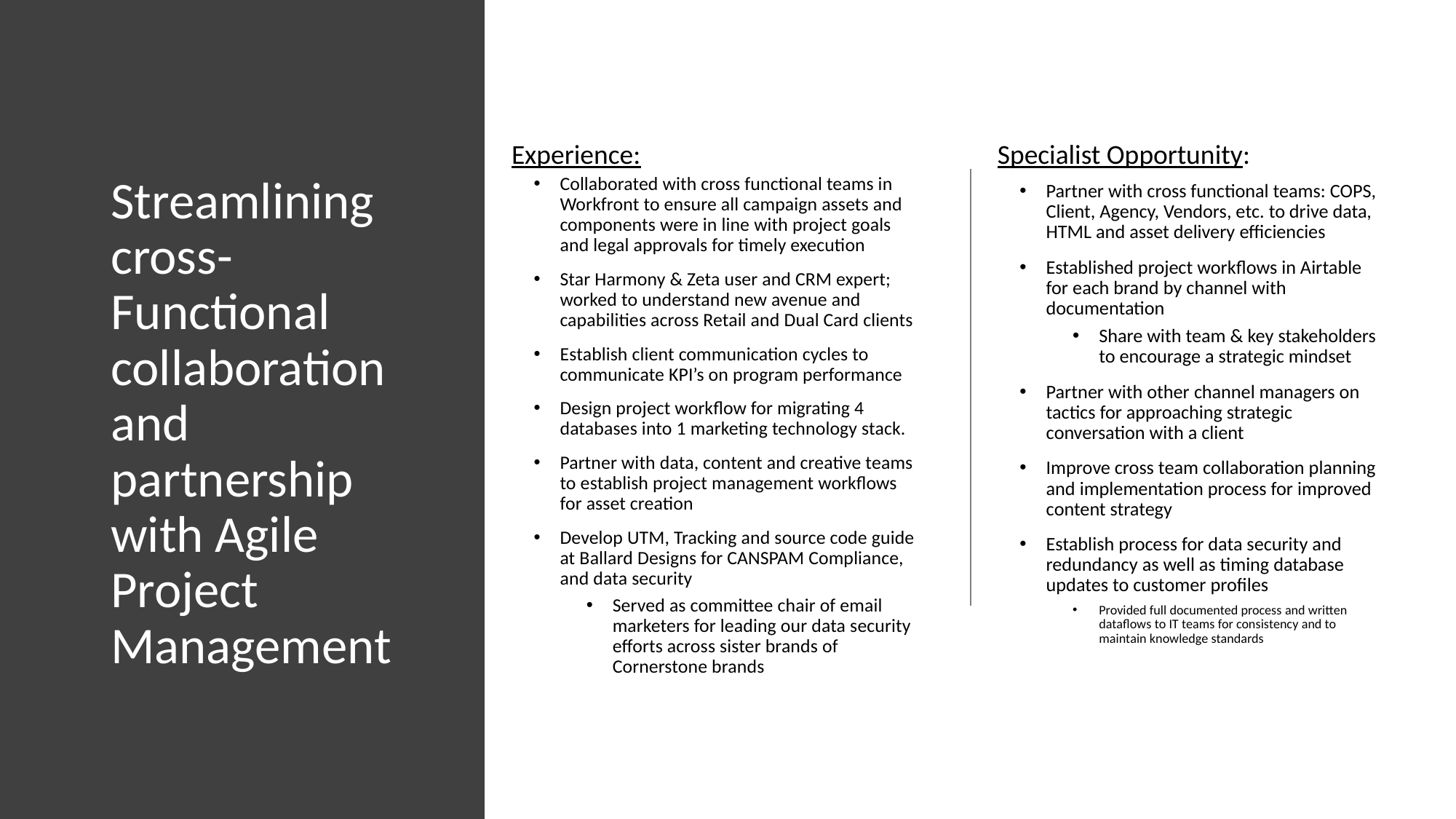

Experience:
Specialist Opportunity:
# Streamlining cross-Functional collaboration and partnership with Agile Project Management
Collaborated with cross functional teams in Workfront to ensure all campaign assets and components were in line with project goals and legal approvals for timely execution
Star Harmony & Zeta user and CRM expert; worked to understand new avenue and capabilities across Retail and Dual Card clients
Establish client communication cycles to communicate KPI’s on program performance
Design project workflow for migrating 4 databases into 1 marketing technology stack.
Partner with data, content and creative teams to establish project management workflows for asset creation
Develop UTM, Tracking and source code guide at Ballard Designs for CANSPAM Compliance, and data security
Served as committee chair of email marketers for leading our data security efforts across sister brands of Cornerstone brands

Partner with cross functional teams: COPS, Client, Agency, Vendors, etc. to drive data, HTML and asset delivery efficiencies
Established project workflows in Airtable for each brand by channel with documentation
Share with team & key stakeholders to encourage a strategic mindset
Partner with other channel managers on tactics for approaching strategic conversation with a client
Improve cross team collaboration planning and implementation process for improved content strategy
Establish process for data security and redundancy as well as timing database updates to customer profiles
Provided full documented process and written dataflows to IT teams for consistency and to maintain knowledge standards